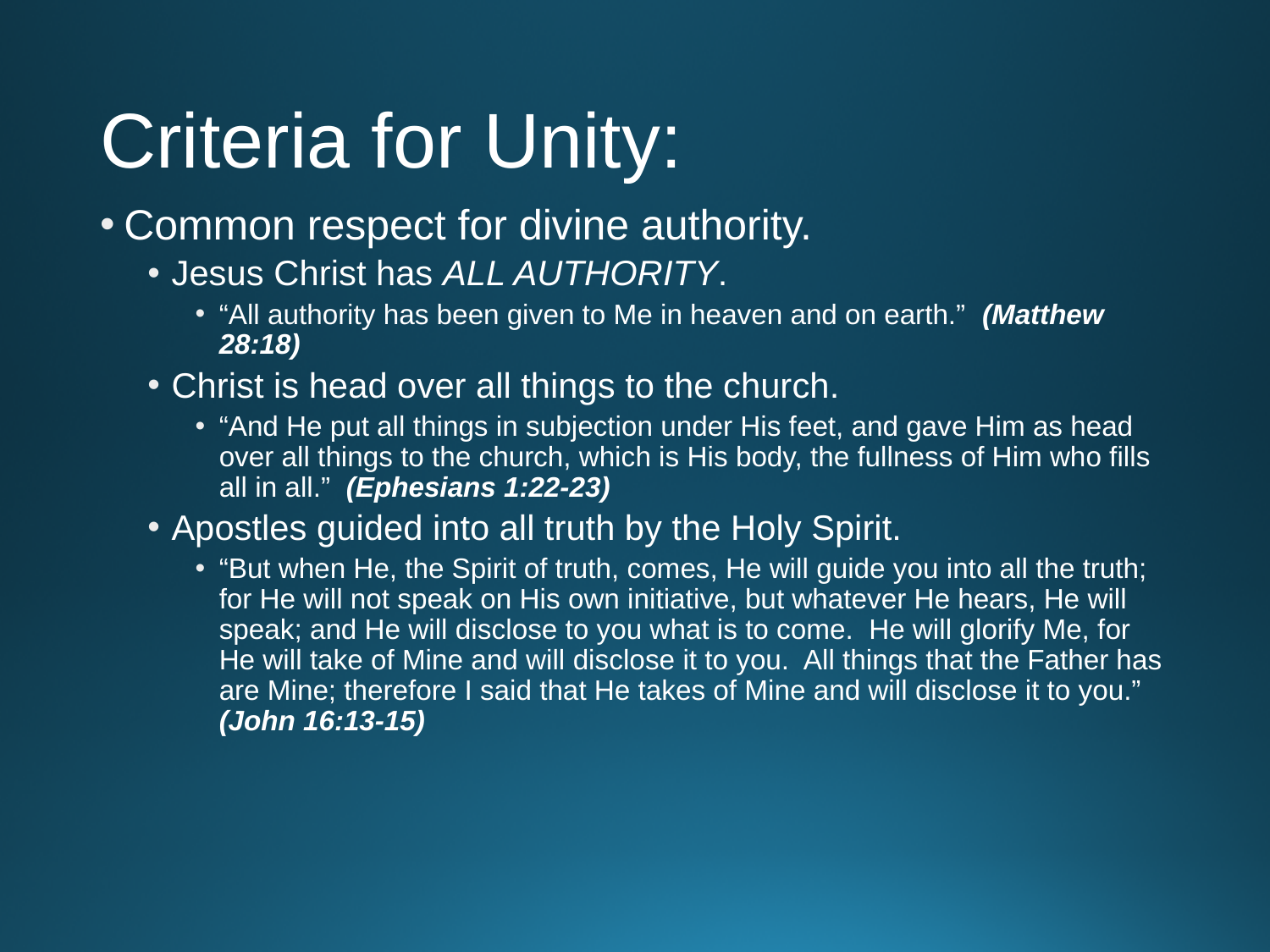

# Criteria for Unity:
Common respect for divine authority.
Jesus Christ has ALL AUTHORITY.
“All authority has been given to Me in heaven and on earth.”  (Matthew 28:18)
Christ is head over all things to the church.
“And He put all things in subjection under His feet, and gave Him as head over all things to the church, which is His body, the fullness of Him who fills all in all.”  (Ephesians 1:22-23)
Apostles guided into all truth by the Holy Spirit.
“But when He, the Spirit of truth, comes, He will guide you into all the truth; for He will not speak on His own initiative, but whatever He hears, He will speak; and He will disclose to you what is to come.  He will glorify Me, for He will take of Mine and will disclose it to you.  All things that the Father has are Mine; therefore I said that He takes of Mine and will disclose it to you.”  (John 16:13-15)